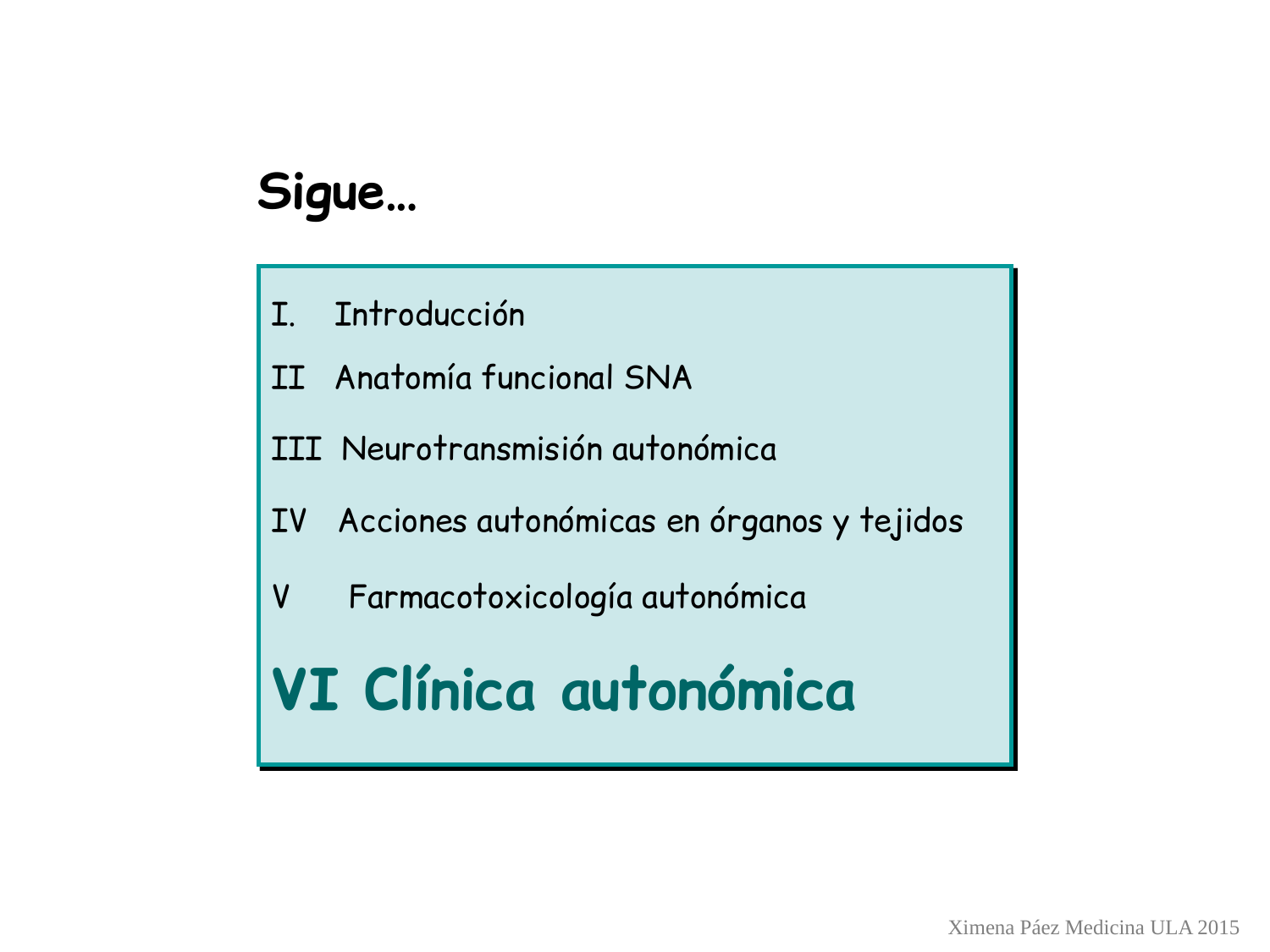

Sigue…

Introducción

II   Anatomía funcional SNA

III  Neurotransmisión autonómica

IV   Acciones autonómicas en órganos y tejidos

V      Farmacotoxicología autonómica

VI Clínica autonómica

Ximena Páez Medicina ULA 2015